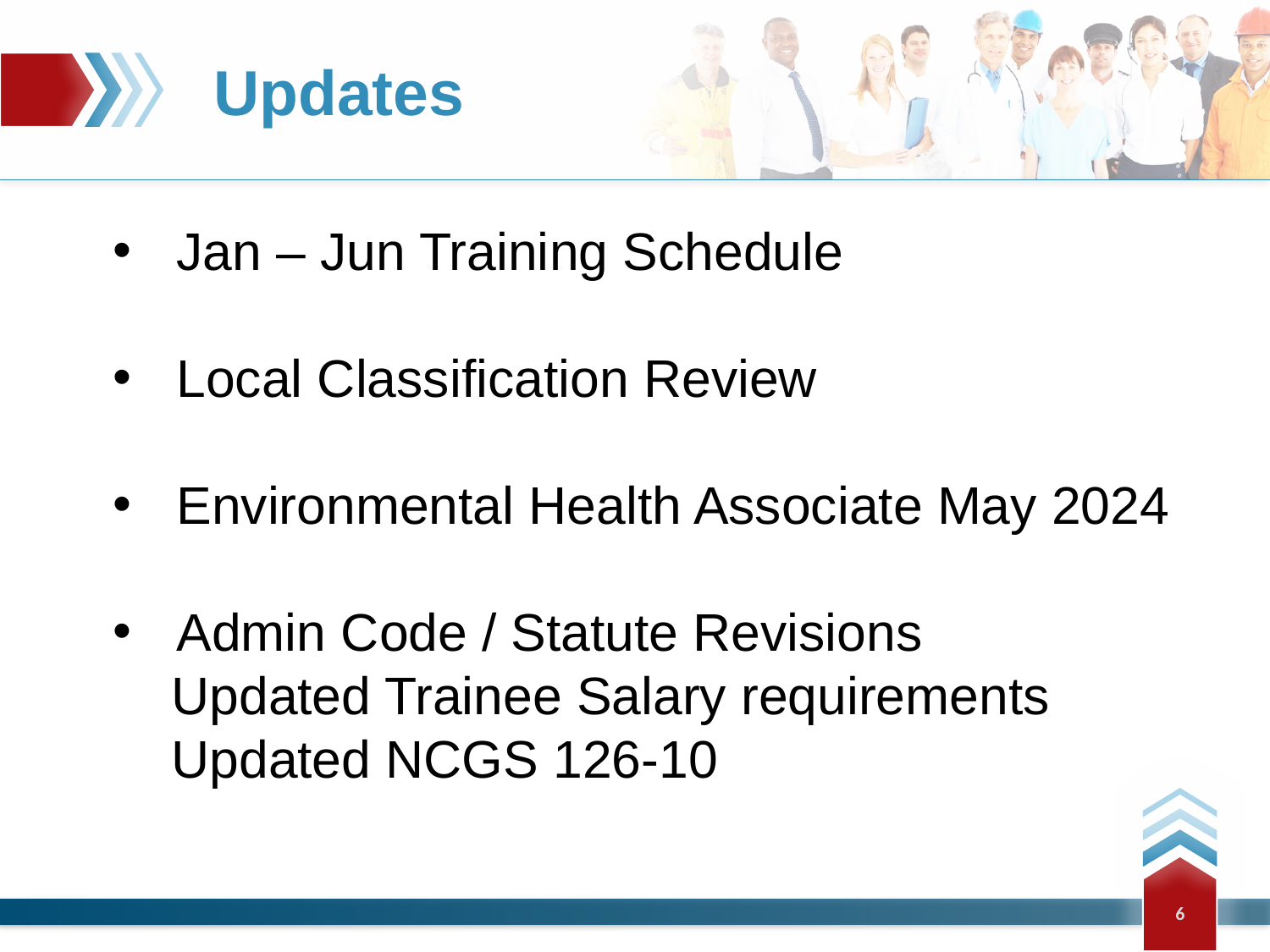

# Updates
Jan – Jun Training Schedule

Local Classification Review

Environmental Health Associate May 2024

Admin Code / Statute Revisions
    Updated Trainee Salary requirements
    Updated NCGS 126-10

6